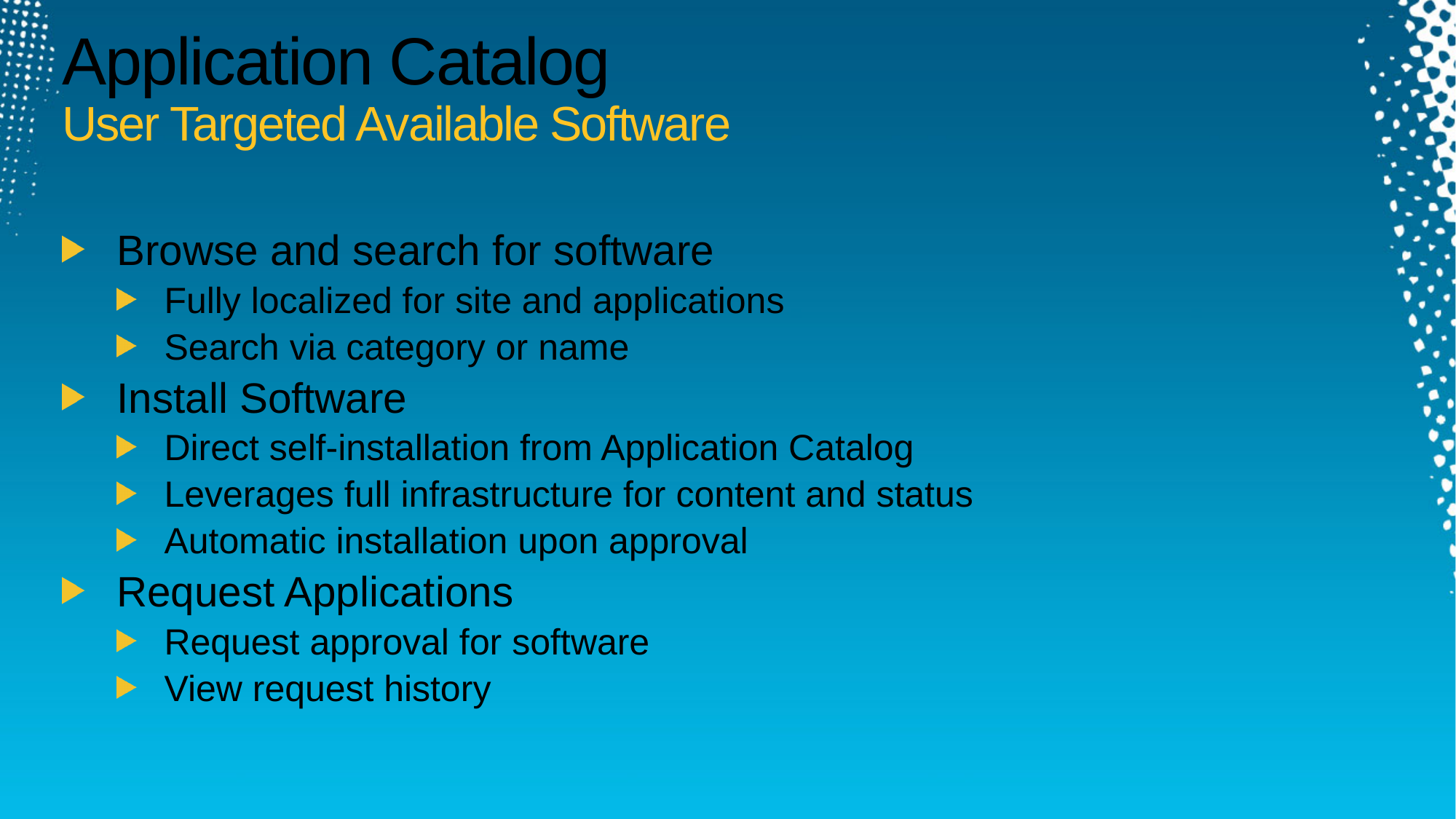

# Application Catalog User Targeted Available Software
Browse and search for software
Fully localized for site and applications
Search via category or name
Install Software
Direct self-installation from Application Catalog
Leverages full infrastructure for content and status
Automatic installation upon approval
Request Applications
Request approval for software
View request history